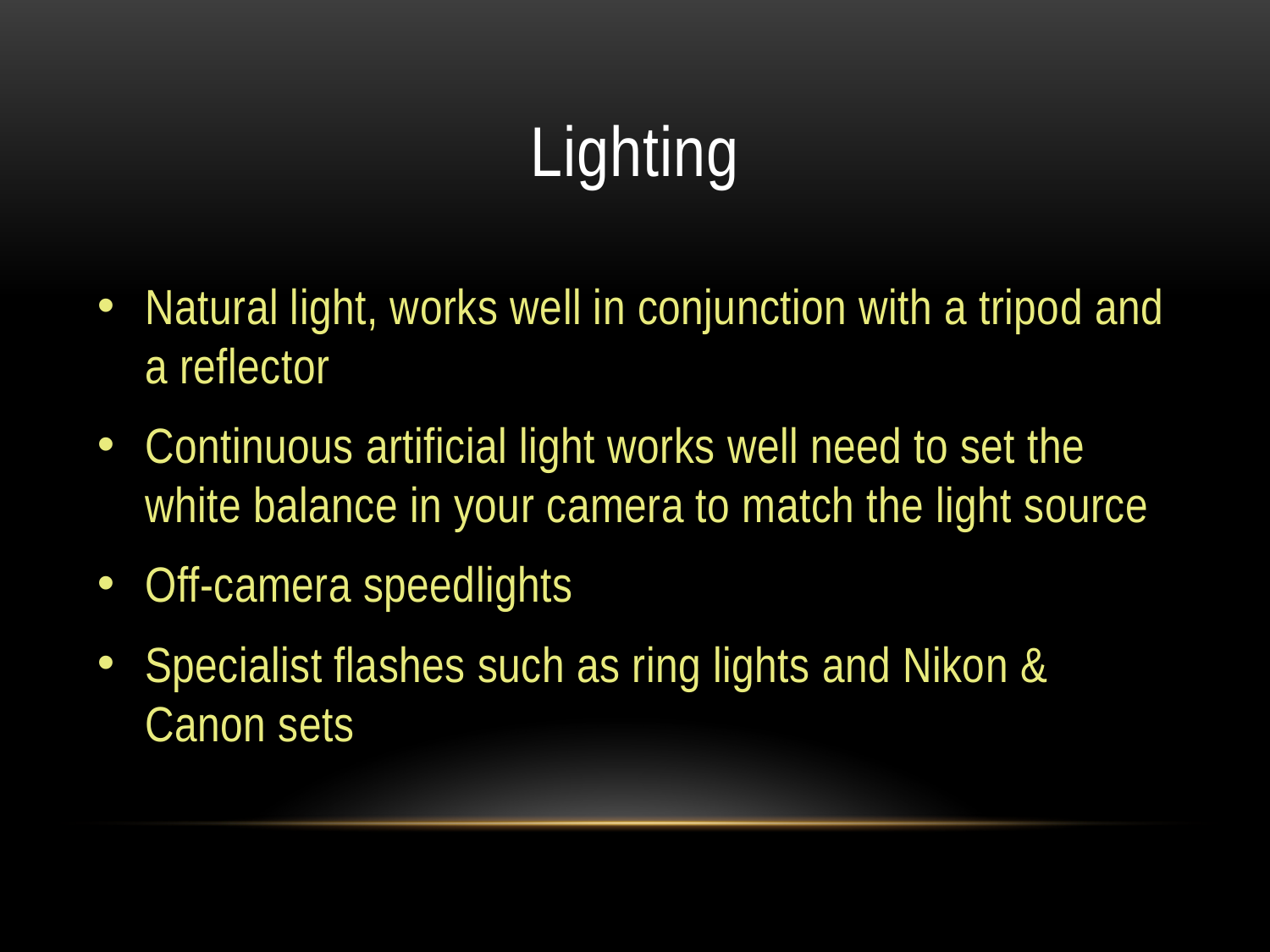

# Lighting
Natural light, works well in conjunction with a tripod and a reflector
Continuous artificial light works well need to set the white balance in your camera to match the light source
Off-camera speedlights
Specialist flashes such as ring lights and Nikon & Canon sets